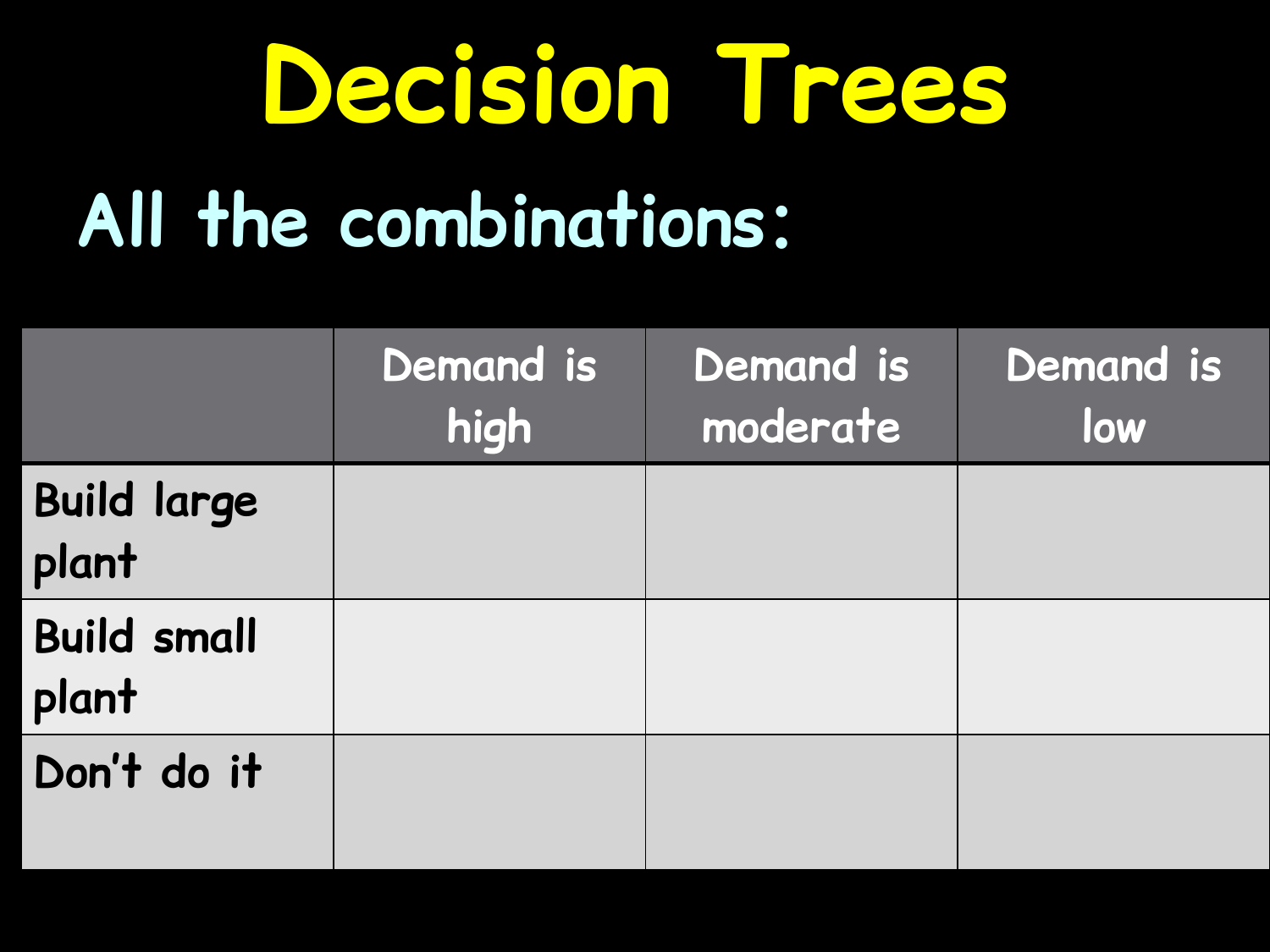

# Decision Trees
All the combinations:
|  | Demand is high | Demand is moderate | Demand is low |
| --- | --- | --- | --- |
| Build large plant |  |  |  |
| Build small plant |  |  |  |
| Don’t do it |  |  |  |